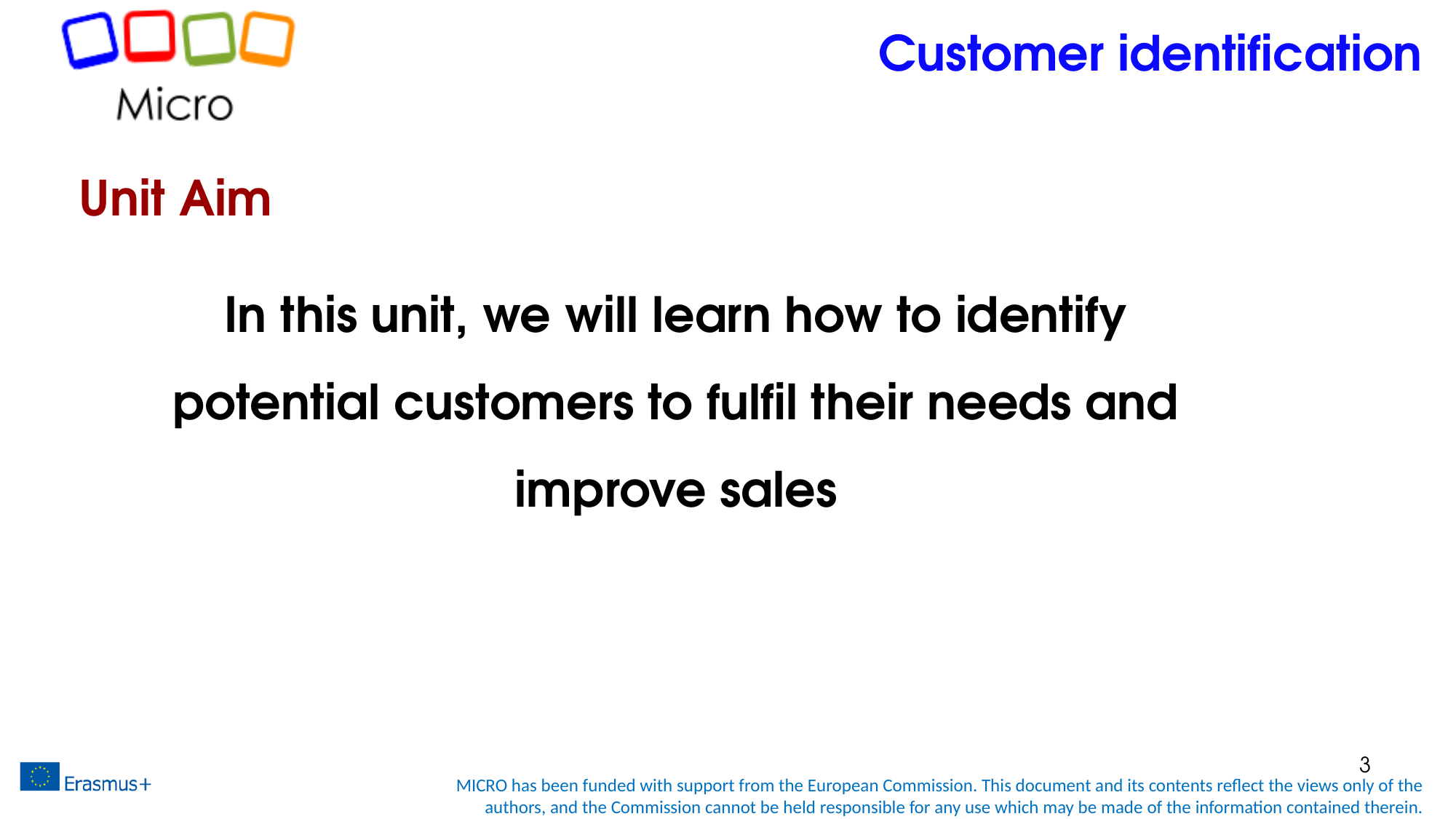

# Customer identification
Unit Aim
In this unit, we will learn how to identify potential customers to fulfil their needs and improve sales

3